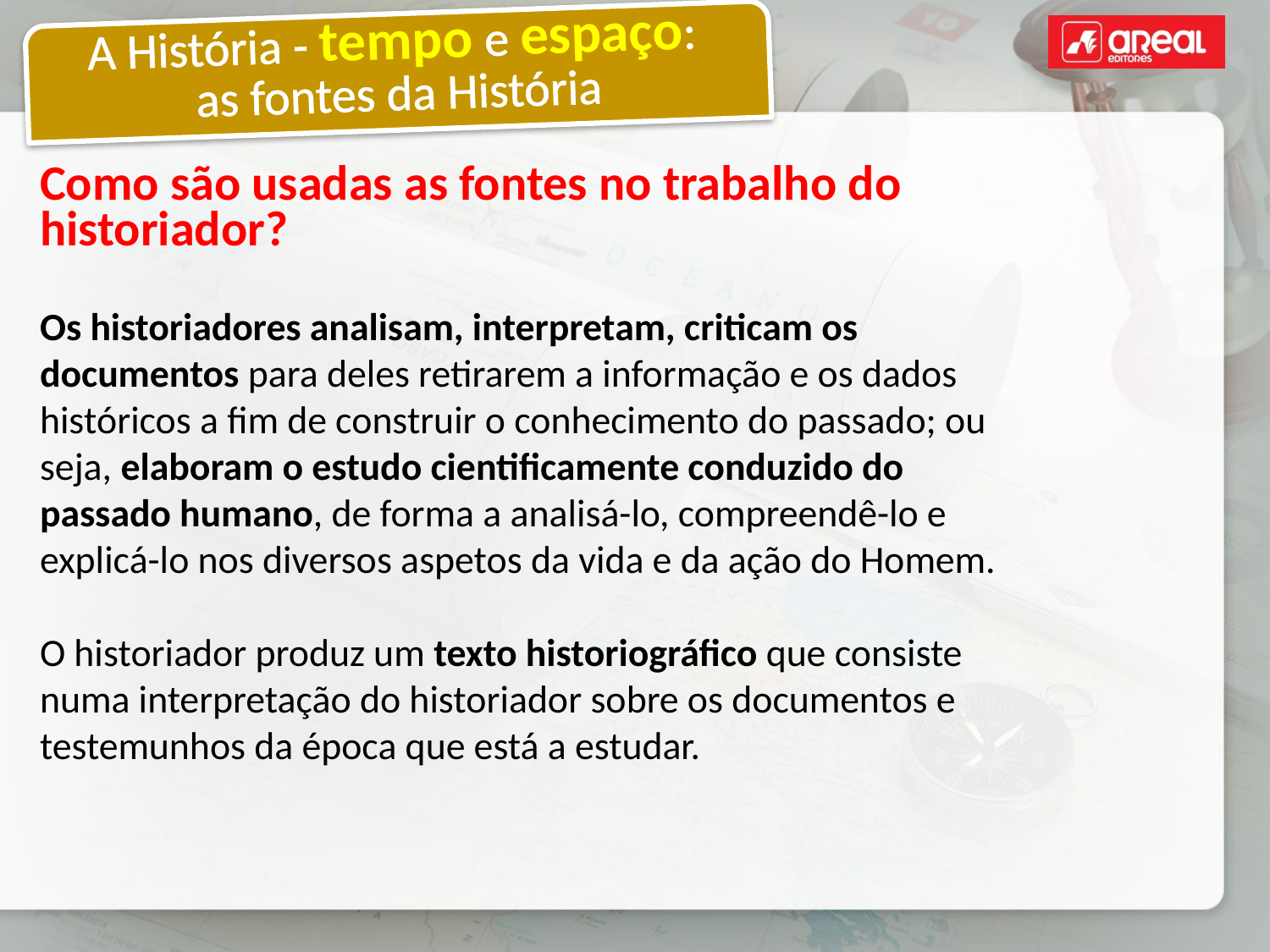

A História - tempo e espaço:
as fontes da História
Como são usadas as fontes no trabalho do historiador?

Os historiadores analisam, interpretam, criticam os documentos para deles retirarem a informação e os dados históricos a fim de construir o conhecimento do passado; ou seja, elaboram o estudo cientificamente conduzido do passado humano, de forma a analisá-lo, compreendê-lo e explicá-lo nos diversos aspetos da vida e da ação do Homem.

O historiador produz um texto historiográfico que consiste numa interpretação do historiador sobre os documentos e testemunhos da época que está a estudar.